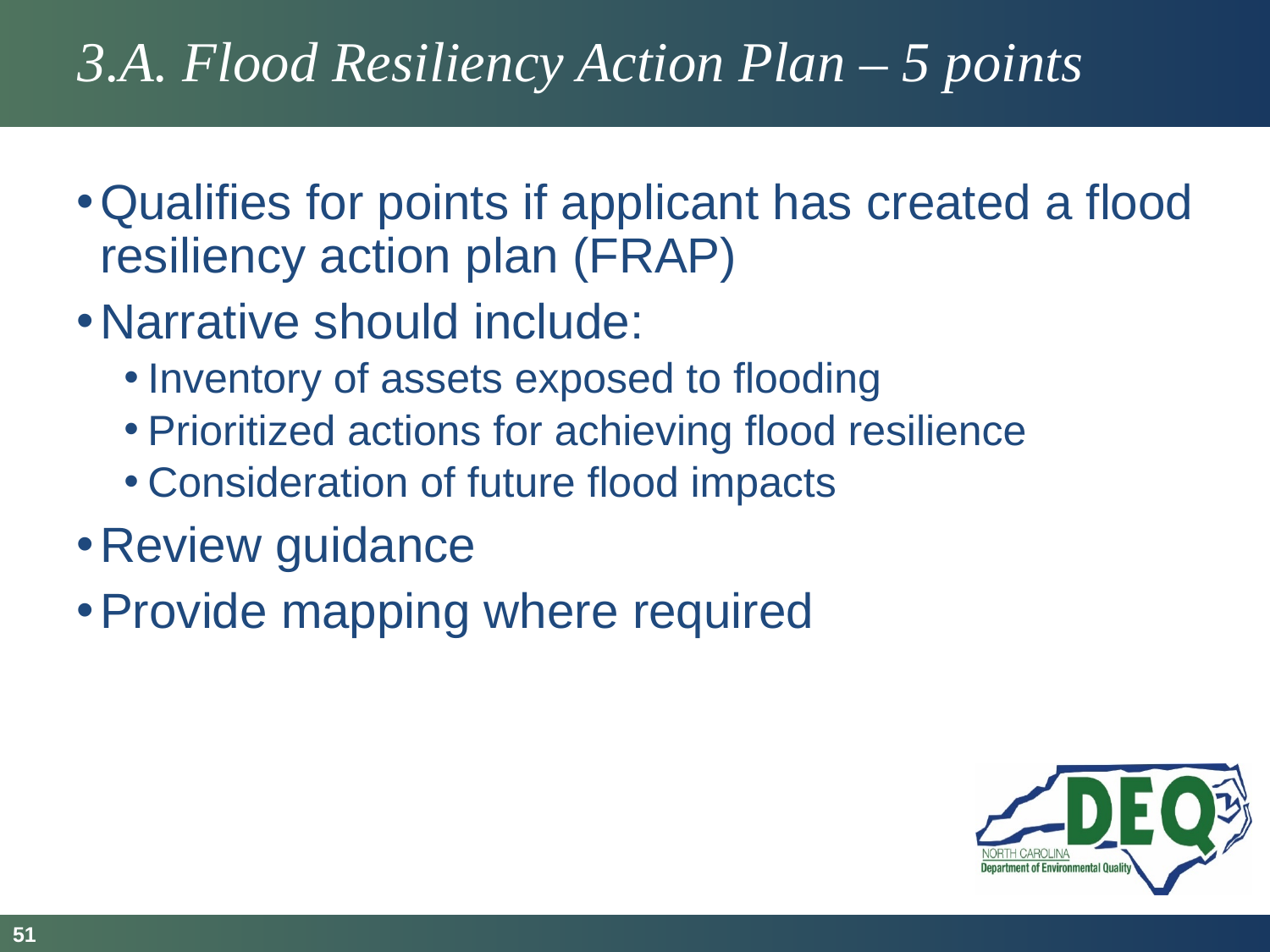

# 3.A. Flood Resiliency Action Plan – 5 points
Qualifies for points if applicant has created a flood resiliency action plan (FRAP)
Narrative should include:
Inventory of assets exposed to flooding
Prioritized actions for achieving flood resilience
Consideration of future flood impacts
Review guidance
Provide mapping where required

51